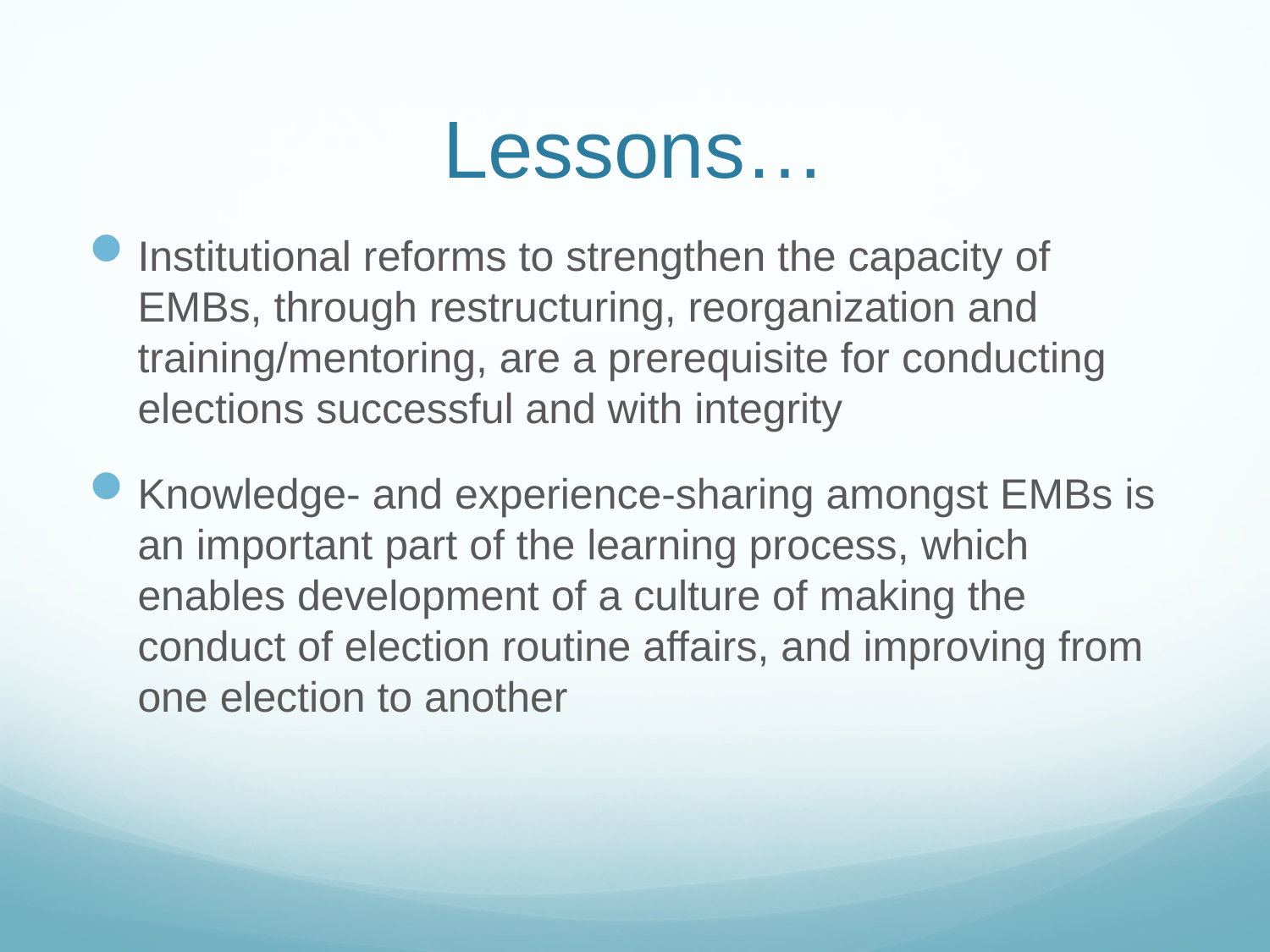

# Lessons…
Institutional reforms to strengthen the capacity of EMBs, through restructuring, reorganization and training/mentoring, are a prerequisite for conducting elections successful and with integrity
Knowledge- and experience-sharing amongst EMBs is an important part of the learning process, which enables development of a culture of making the conduct of election routine affairs, and improving from one election to another